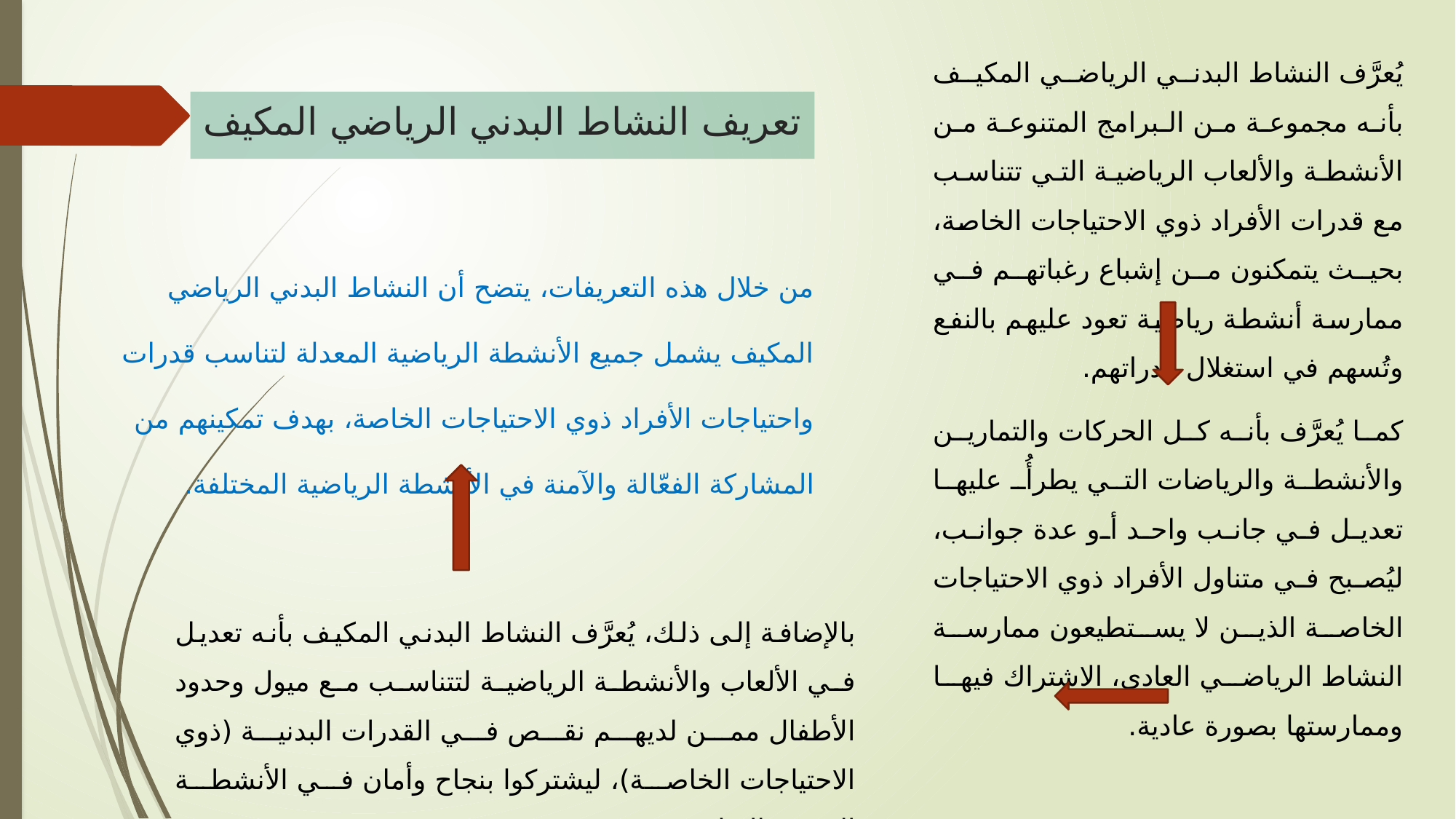

يُعرَّف النشاط البدني الرياضي المكيف بأنه مجموعة من البرامج المتنوعة من الأنشطة والألعاب الرياضية التي تتناسب مع قدرات الأفراد ذوي الاحتياجات الخاصة، بحيث يتمكنون من إشباع رغباتهم في ممارسة أنشطة رياضية تعود عليهم بالنفع وتُسهم في استغلال قدراتهم.
تعريف النشاط البدني الرياضي المكيف
من خلال هذه التعريفات، يتضح أن النشاط البدني الرياضي المكيف يشمل جميع الأنشطة الرياضية المعدلة لتناسب قدرات واحتياجات الأفراد ذوي الاحتياجات الخاصة، بهدف تمكينهم من المشاركة الفعّالة والآمنة في الأنشطة الرياضية المختلفة.

كما يُعرَّف بأنه كل الحركات والتمارين والأنشطة والرياضات التي يطرأُ عليها تعديل في جانب واحد أو عدة جوانب، ليُصبح في متناول الأفراد ذوي الاحتياجات الخاصة الذين لا يستطيعون ممارسة النشاط الرياضي العادي، الاشتراك فيها وممارستها بصورة عادية.

بالإضافة إلى ذلك، يُعرَّف النشاط البدني المكيف بأنه تعديل في الألعاب والأنشطة الرياضية لتتناسب مع ميول وحدود الأطفال ممن لديهم نقص في القدرات البدنية (ذوي الاحتياجات الخاصة)، ليشتركوا بنجاح وأمان في الأنشطة البدنية والرياضية.